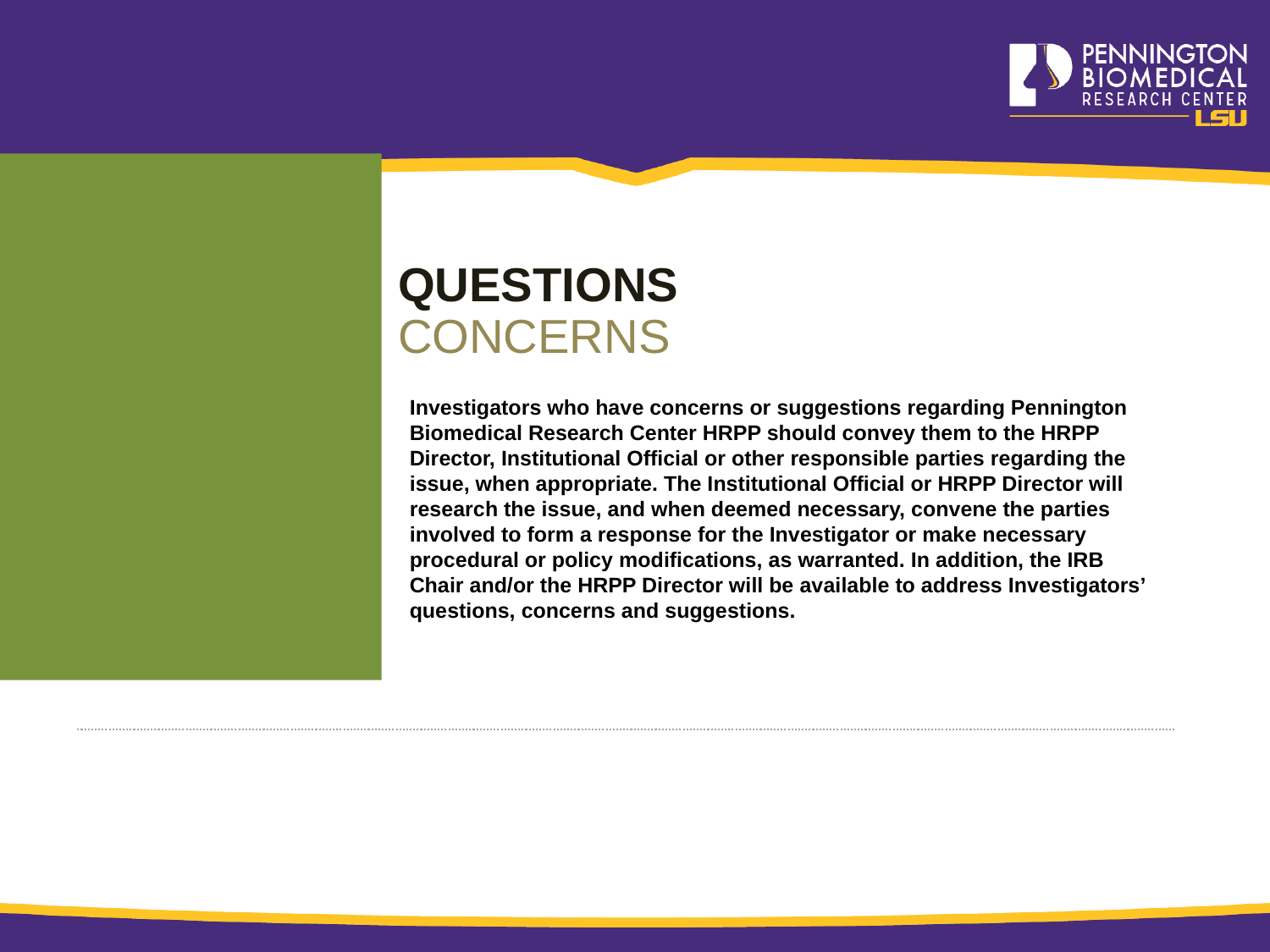

QUESTIONS CONCERNS
Investigators who have concerns or suggestions regarding Pennington Biomedical Research Center HRPP should convey them to the HRPP Director, Institutional Official or other responsible parties regarding the issue, when appropriate. The Institutional Official or HRPP Director will research the issue, and when deemed necessary, convene the parties involved to form a response for the Investigator or make necessary procedural or policy modifications, as warranted. In addition, the IRB Chair and/or the HRPP Director will be available to address Investigators’ questions, concerns and suggestions.